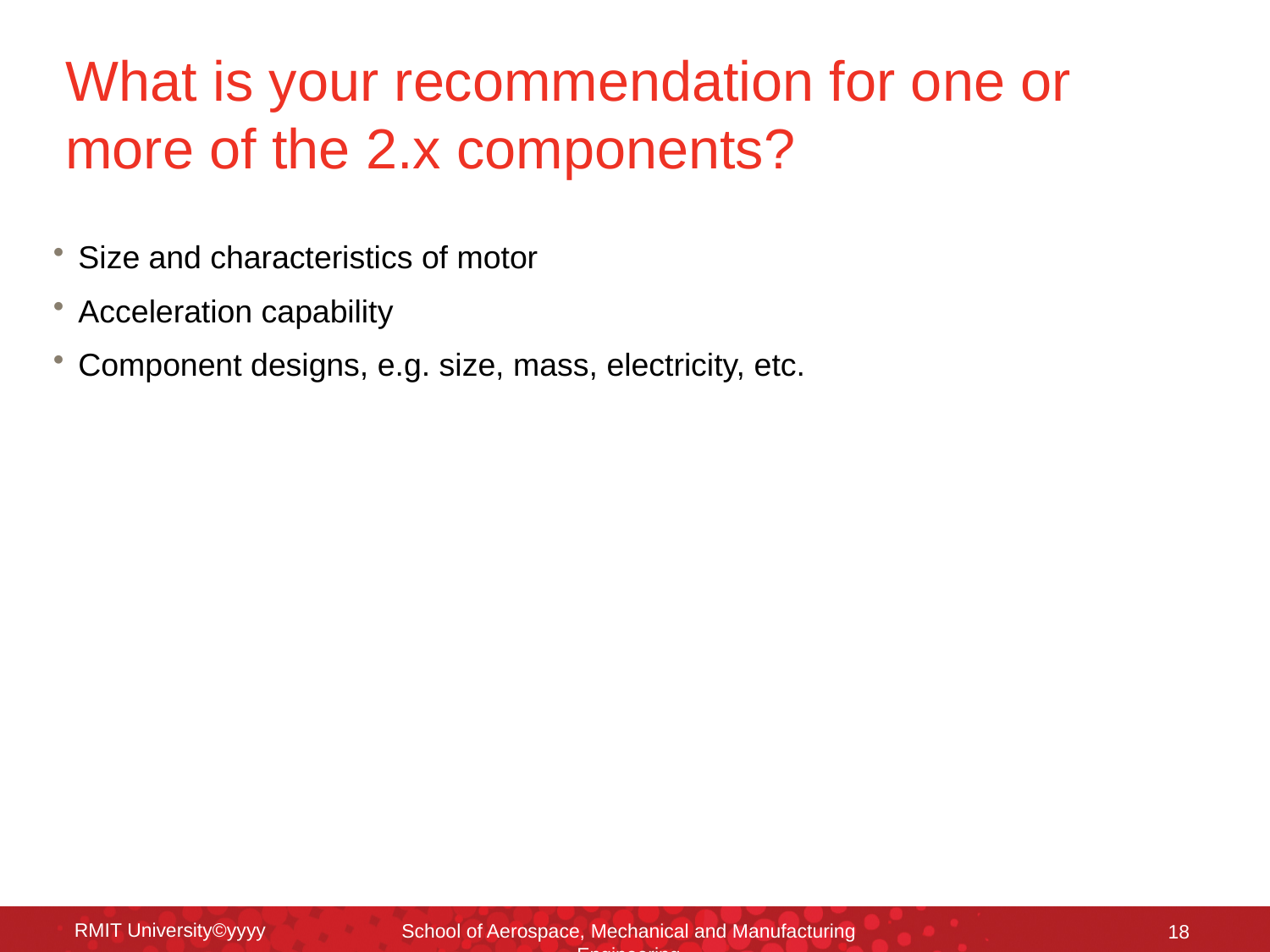

# What is your recommendation for one or more of the 2.x components?
Size and characteristics of motor
Acceleration capability
Component designs, e.g. size, mass, electricity, etc.
RMIT University©yyyy
School of Aerospace, Mechanical and Manufacturing Engineering
18